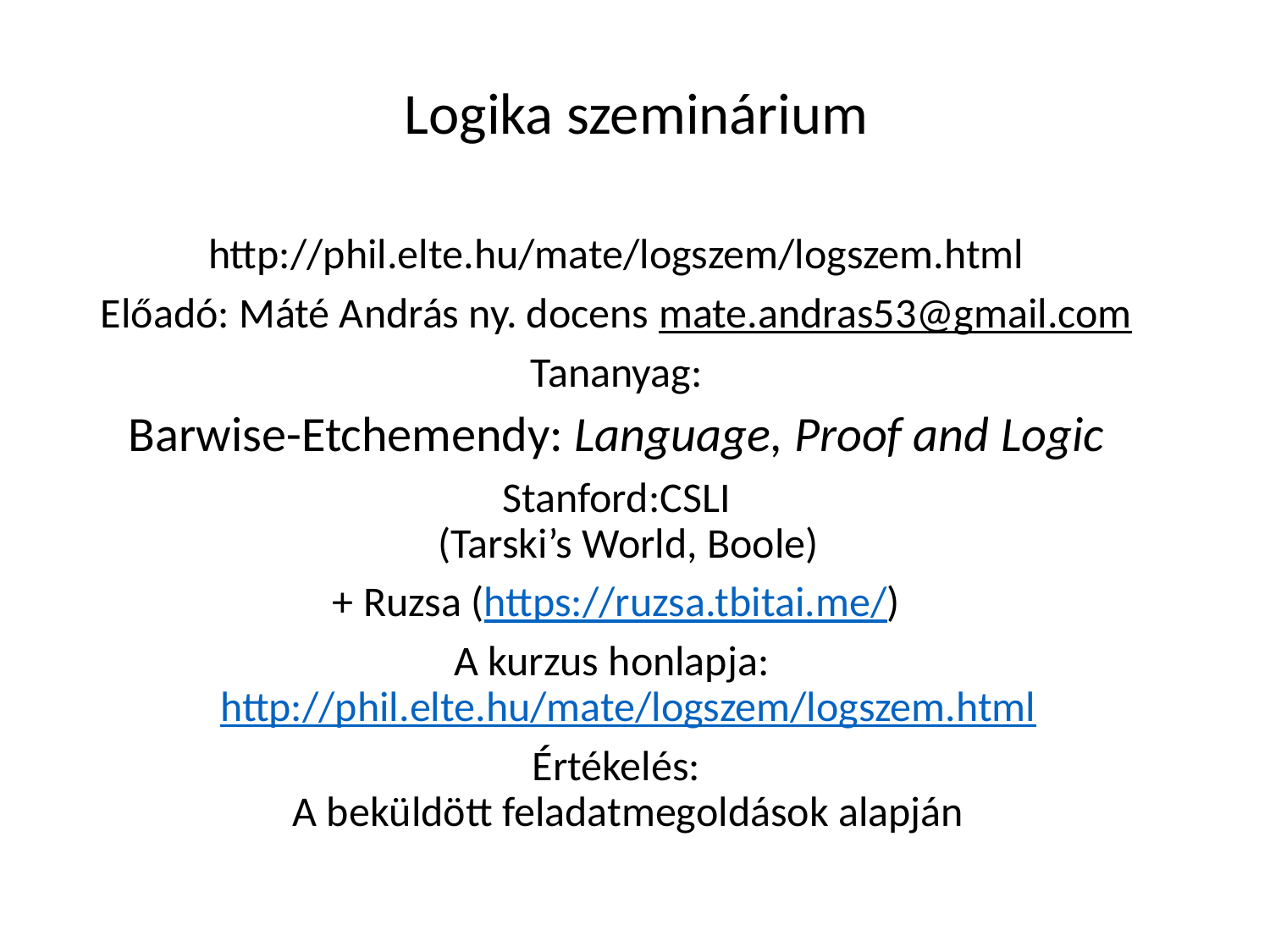

# Logika szeminárium
http://phil.elte.hu/mate/logszem/logszem.html
Előadó: Máté András ny. docens mate.andras53@gmail.com
Tananyag:
Barwise-Etchemendy: Language, Proof and Logic
Stanford:CSLI
(Tarski’s World, Boole)
+ Ruzsa (https://ruzsa.tbitai.me/)
A kurzus honlapja: http://phil.elte.hu/mate/logszem/logszem.html
Értékelés:
A beküldött feladatmegoldások alapján